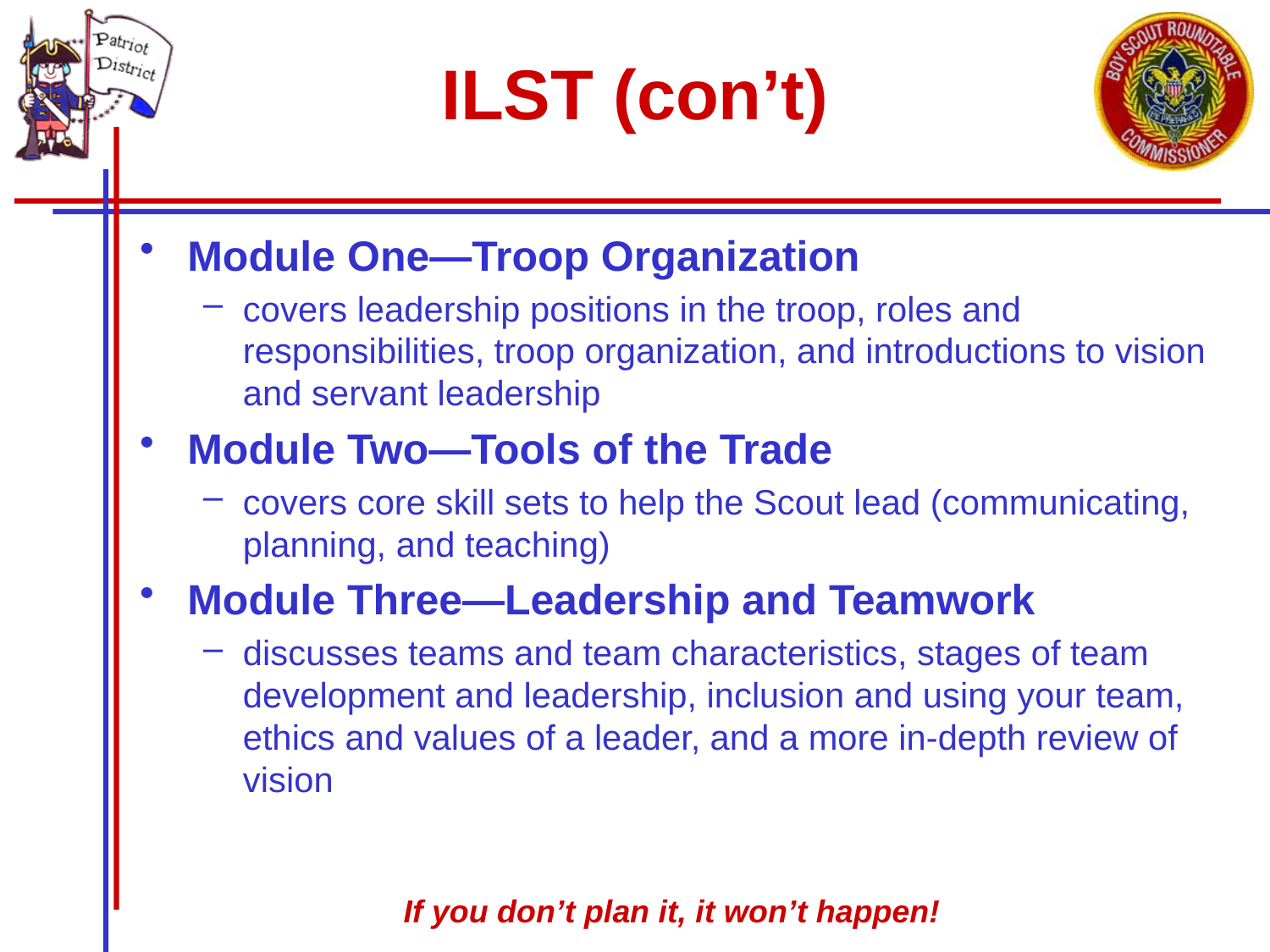

# ILST (con’t)
Module One—Troop Organization
covers leadership positions in the troop, roles and responsibilities, troop organization, and introductions to vision and servant leadership
Module Two—Tools of the Trade
covers core skill sets to help the Scout lead (communicating, planning, and teaching)
Module Three—Leadership and Teamwork
discusses teams and team characteristics, stages of team development and leadership, inclusion and using your team, ethics and values of a leader, and a more in-depth review of vision